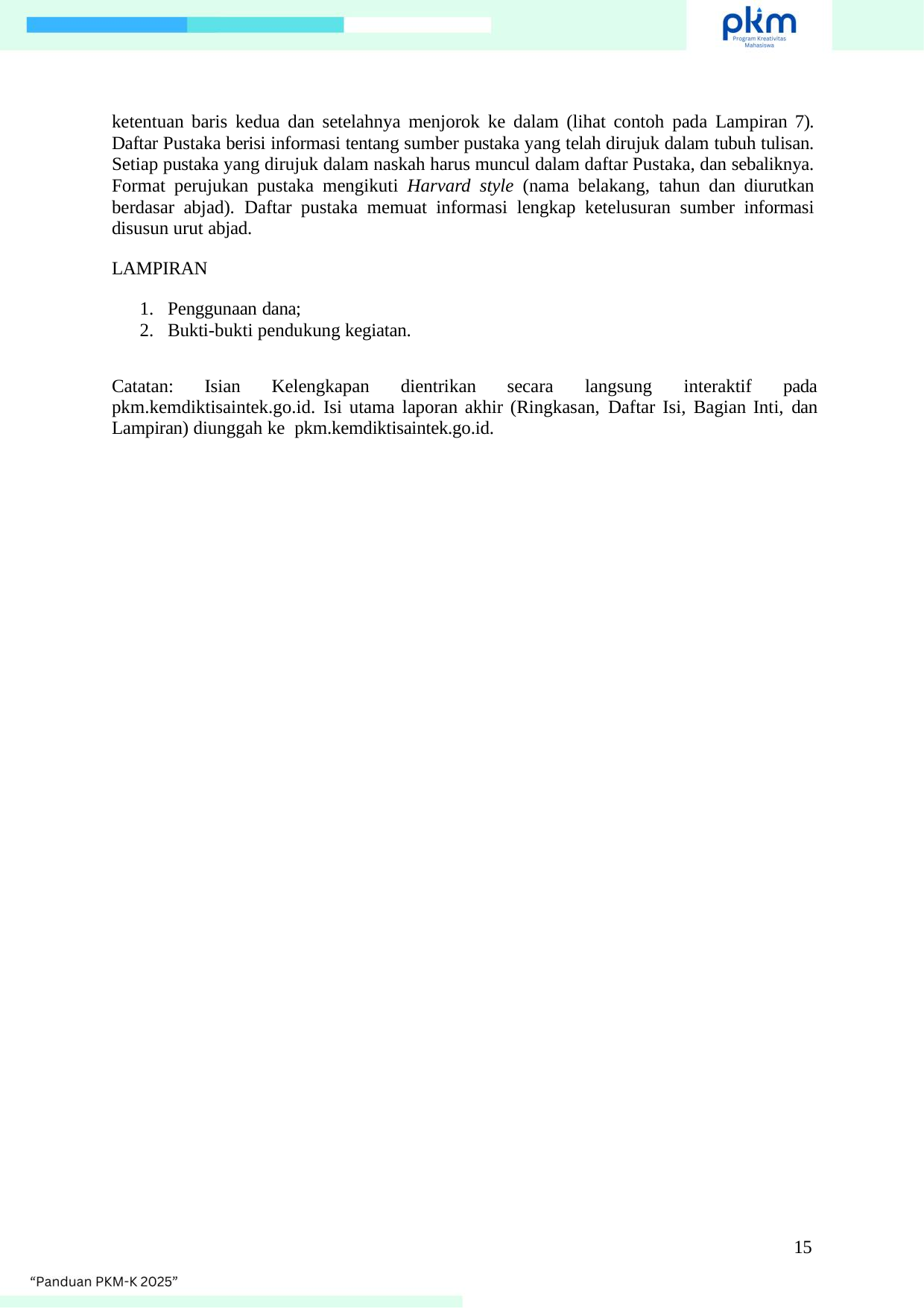

ketentuan baris kedua dan setelahnya menjorok ke dalam (lihat contoh pada Lampiran 7). Daftar Pustaka berisi informasi tentang sumber pustaka yang telah dirujuk dalam tubuh tulisan. Setiap pustaka yang dirujuk dalam naskah harus muncul dalam daftar Pustaka, dan sebaliknya. Format perujukan pustaka mengikuti Harvard style (nama belakang, tahun dan diurutkan berdasar abjad). Daftar pustaka memuat informasi lengkap ketelusuran sumber informasi disusun urut abjad.
LAMPIRAN
Penggunaan dana;
Bukti-bukti pendukung kegiatan.

Catatan:   Isian   Kelengkapan   dientrikan   secara   langsung   interaktif   pada pkm.kemdiktisaintek.go.id. Isi utama laporan akhir (Ringkasan, Daftar Isi, Bagian Inti, dan Lampiran) diunggah ke pkm.kemdiktisaintek.go.id.
15